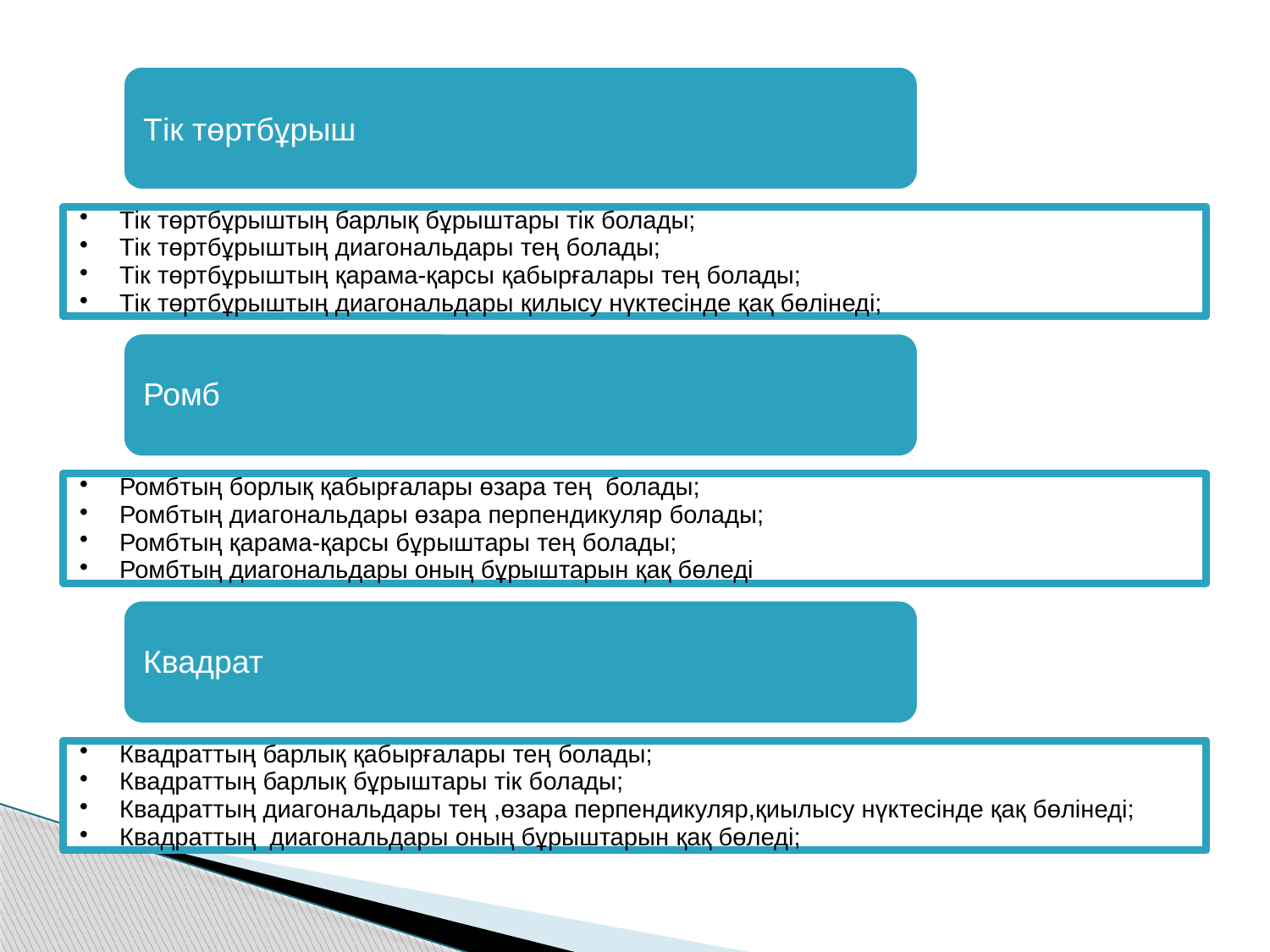

Тік төртбұрыш
Ромб
Квадрат
Тік төртбұрыштың барлық бұрыштары тік болады;
Тік төртбұрыштың диагональдары тең болады;
Тік төртбұрыштың қарама-қарсы қабырғалары тең болады;
Тік төртбұрыштың диагональдары қилысу нүктесінде қақ бөлінеді;
Ромбтың борлық қабырғалары өзара тең  болады;
Ромбтың диагональдары өзара перпендикуляр болады;
Ромбтың қарама-қарсы бұрыштары тең болады;
Ромбтың диагональдары оның бұрыштарын қақ бөледі
Квадраттың барлық қабырғалары тең болады;
Квадраттың барлық бұрыштары тік болады;
Квадраттың диагональдары тең ,өзара перпендикуляр,қиылысу нүктесінде қақ бөлінеді;
Квадраттың  диагональдары оның бұрыштарын қақ бөледі;